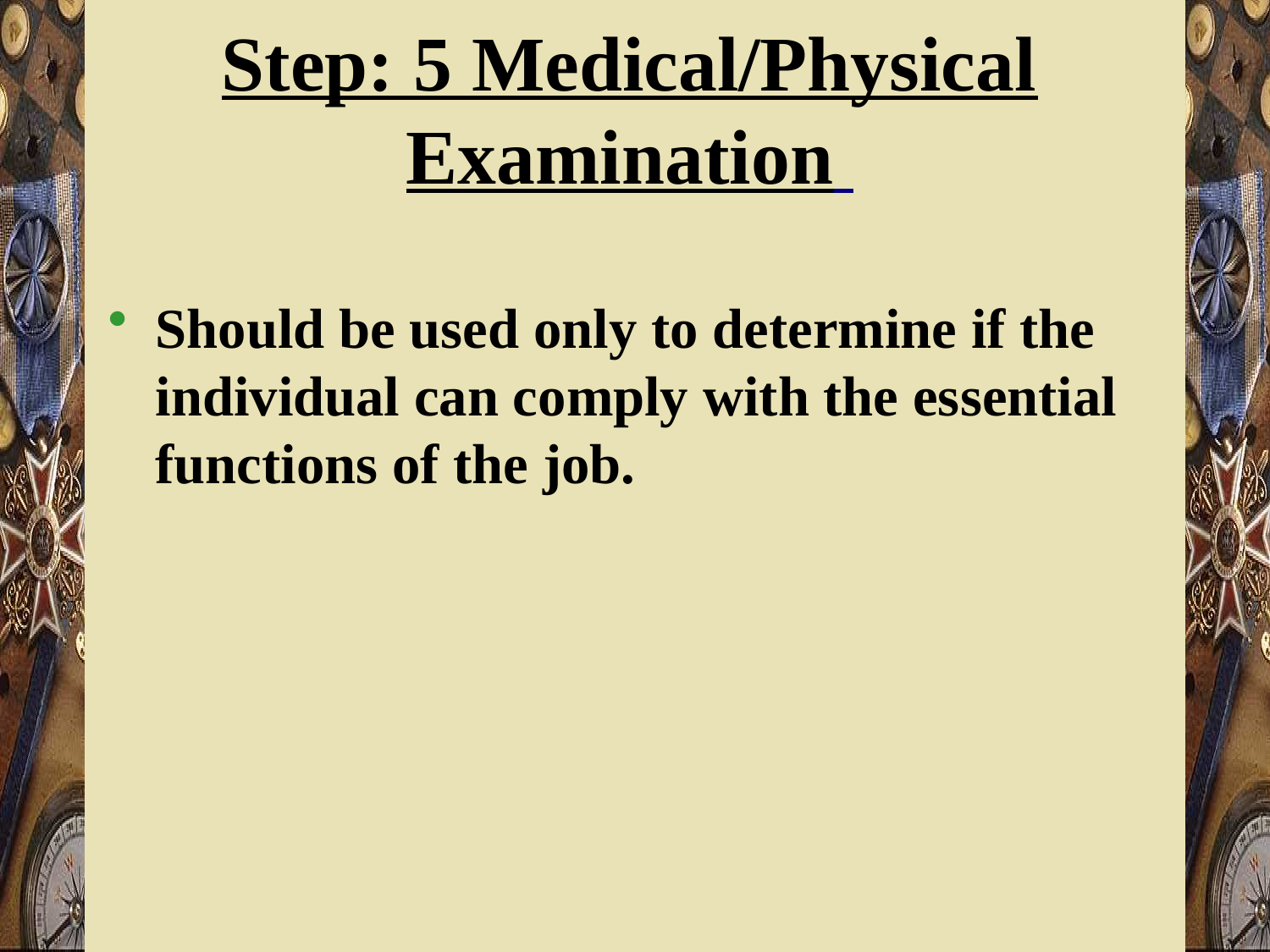

# Step: 5 Medical/Physical Examination
Should be used only to determine if the individual can comply with the essential functions of the job.